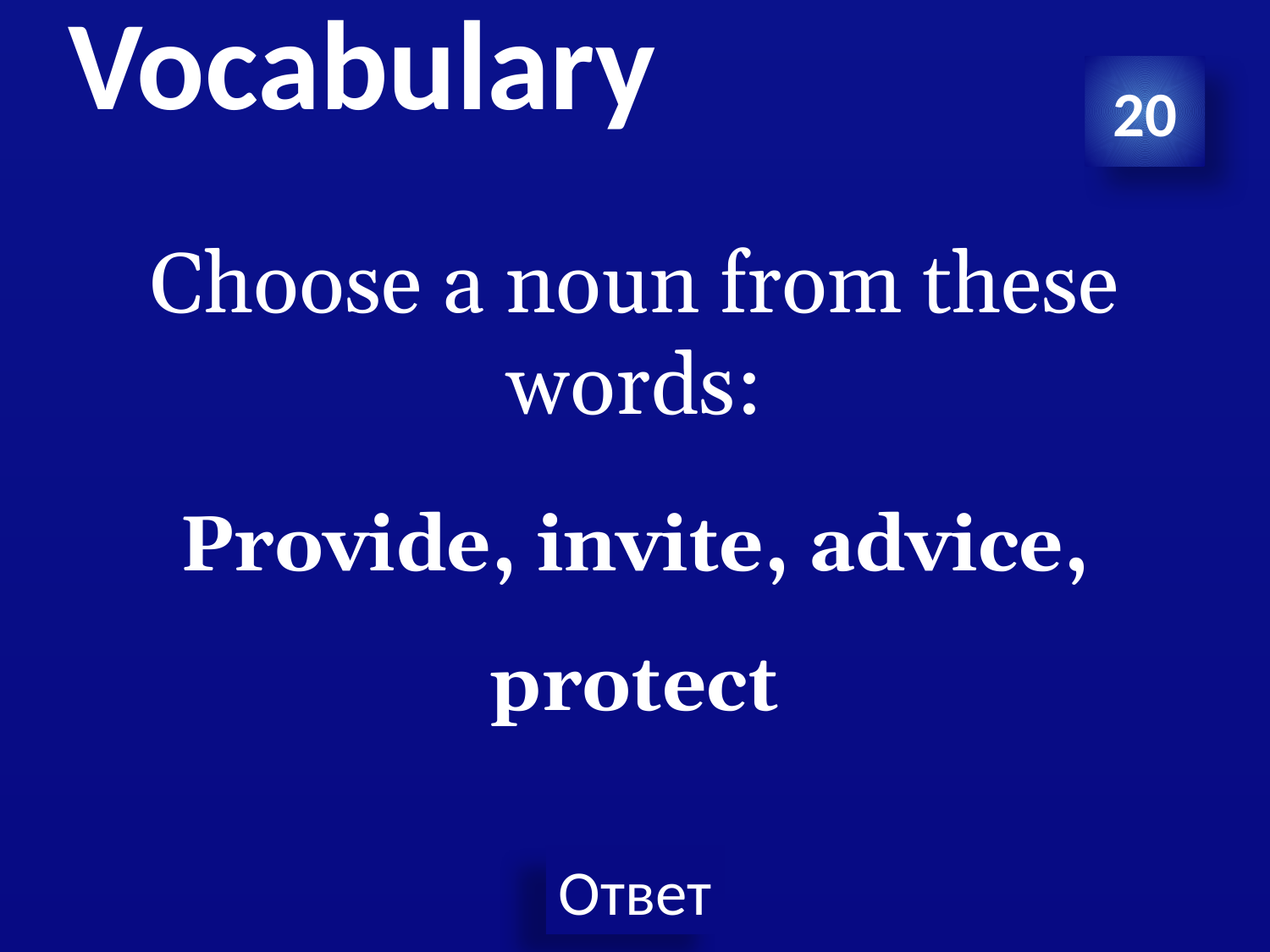

# Vocabulary
20
Choose a noun from these words:
Provide, invite, advice, protect